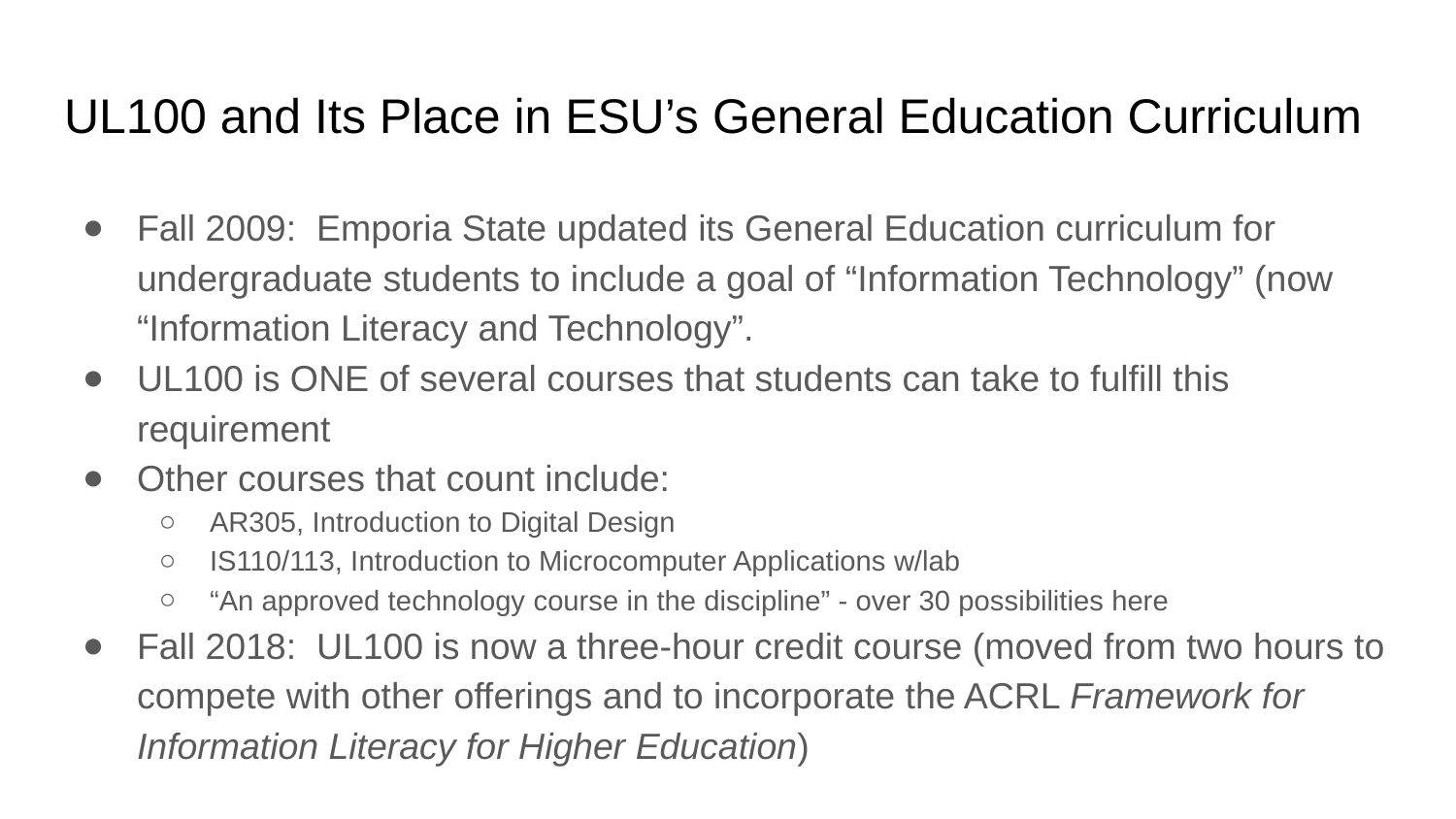

# UL100 and Its Place in ESU’s General Education Curriculum
Fall 2009:  Emporia State updated its General Education curriculum for undergraduate students to include a goal of “Information Technology” (now “Information Literacy and Technology”.
UL100 is ONE of several courses that students can take to fulfill this requirement
Other courses that count include:
AR305, Introduction to Digital Design
IS110/113, Introduction to Microcomputer Applications w/lab
“An approved technology course in the discipline” - over 30 possibilities here
Fall 2018:  UL100 is now a three-hour credit course (moved from two hours to compete with other offerings and to incorporate the ACRL Framework for Information Literacy for Higher Education)